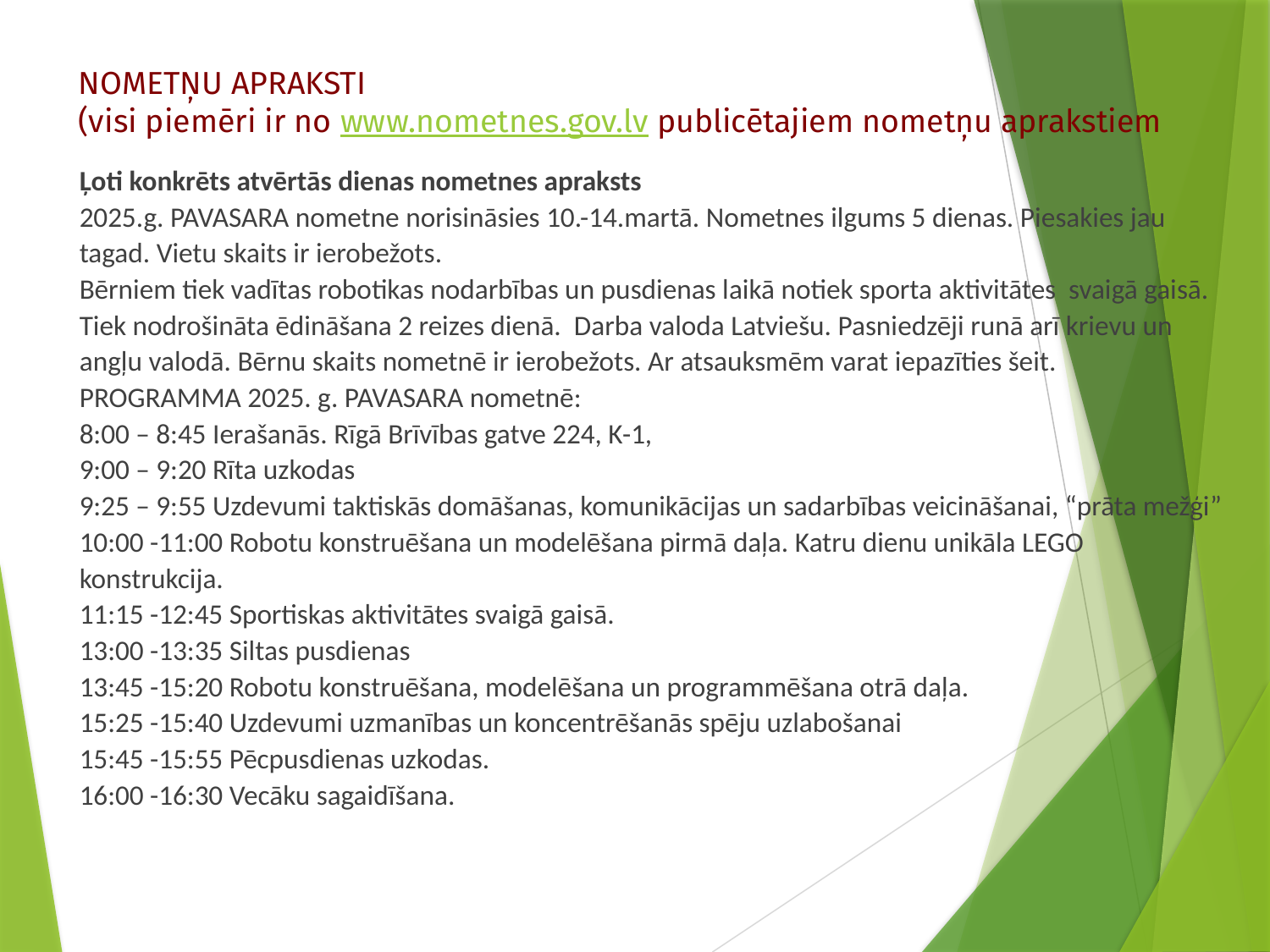

# NOMETŅU APRAKSTI (visi piemēri ir no www.nometnes.gov.lv publicētajiem nometņu aprakstiem
Ļoti konkrēts atvērtās dienas nometnes apraksts
2025.g. PAVASARA nometne norisināsies 10.-14.martā. Nometnes ilgums 5 dienas. Piesakies jau tagad. Vietu skaits ir ierobežots.
Bērniem tiek vadītas robotikas nodarbības un pusdienas laikā notiek sporta aktivitātes  svaigā gaisā. Tiek nodrošināta ēdināšana 2 reizes dienā.  Darba valoda Latviešu. Pasniedzēji runā arī krievu un angļu valodā. Bērnu skaits nometnē ir ierobežots. Ar atsauksmēm varat iepazīties šeit.
PROGRAMMA 2025. g. PAVASARA nometnē:
8:00 – 8:45 Ierašanās. Rīgā Brīvības gatve 224, K-1,
9:00 – 9:20 Rīta uzkodas
9:25 – 9:55 Uzdevumi taktiskās domāšanas, komunikācijas un sadarbības veicināšanai, “prāta mežģi”
10:00 -11:00 Robotu konstruēšana un modelēšana pirmā daļa. Katru dienu unikāla LEGO konstrukcija.
11:15 -12:45 Sportiskas aktivitātes svaigā gaisā.
13:00 -13:35 Siltas pusdienas
13:45 -15:20 Robotu konstruēšana, modelēšana un programmēšana otrā daļa.
15:25 -15:40 Uzdevumi uzmanības un koncentrēšanās spēju uzlabošanai
15:45 -15:55 Pēcpusdienas uzkodas.
16:00 -16:30 Vecāku sagaidīšana.